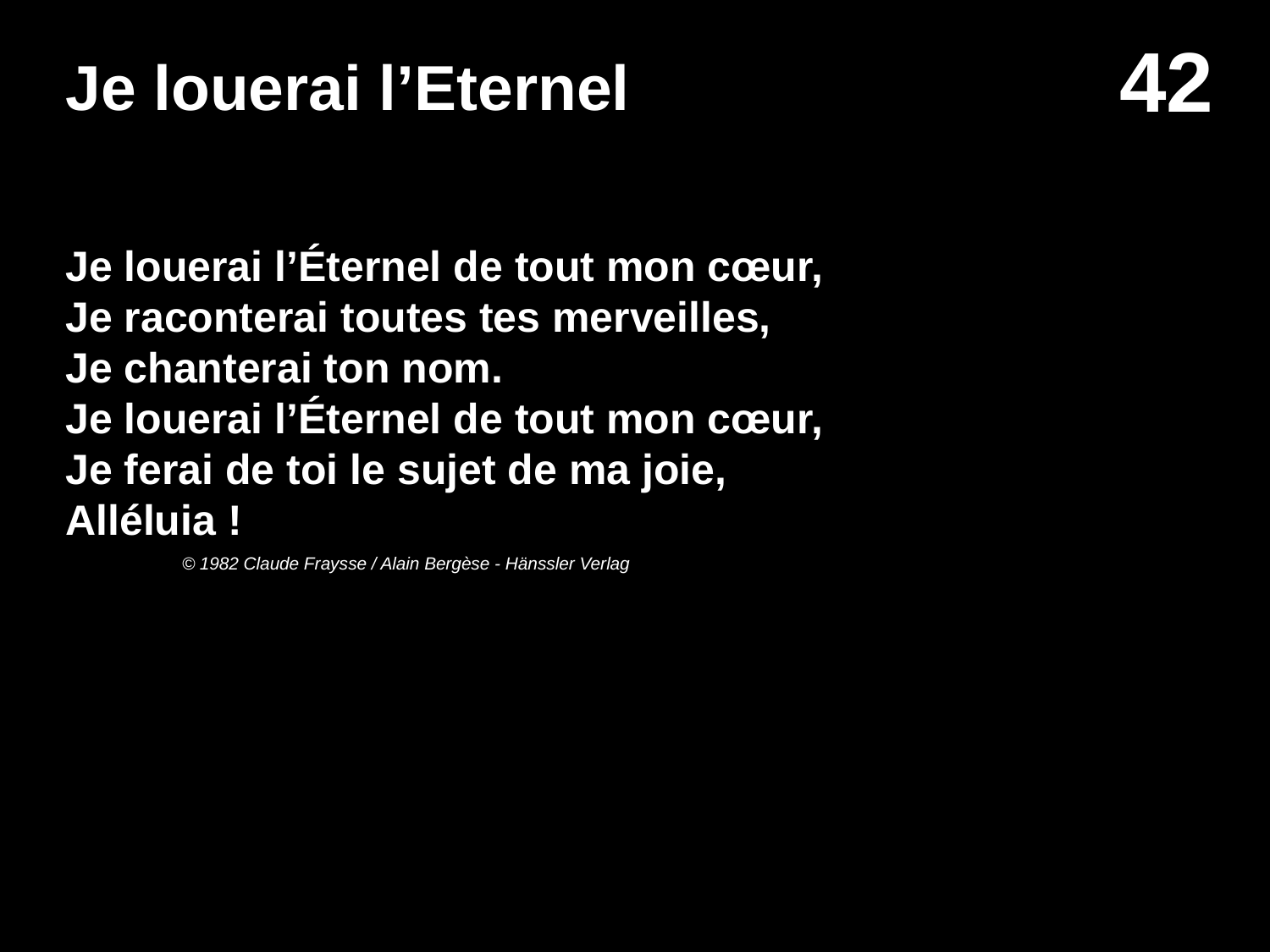

# Je louerai l’Eternel
Je louerai l’Éternel de tout mon cœur,
Je raconterai toutes tes merveilles,
Je chanterai ton nom.
Je louerai l’Éternel de tout mon cœur,
Je ferai de toi le sujet de ma joie,
Alléluia !
© 1982 Claude Fraysse / Alain Bergèse - Hänssler Verlag